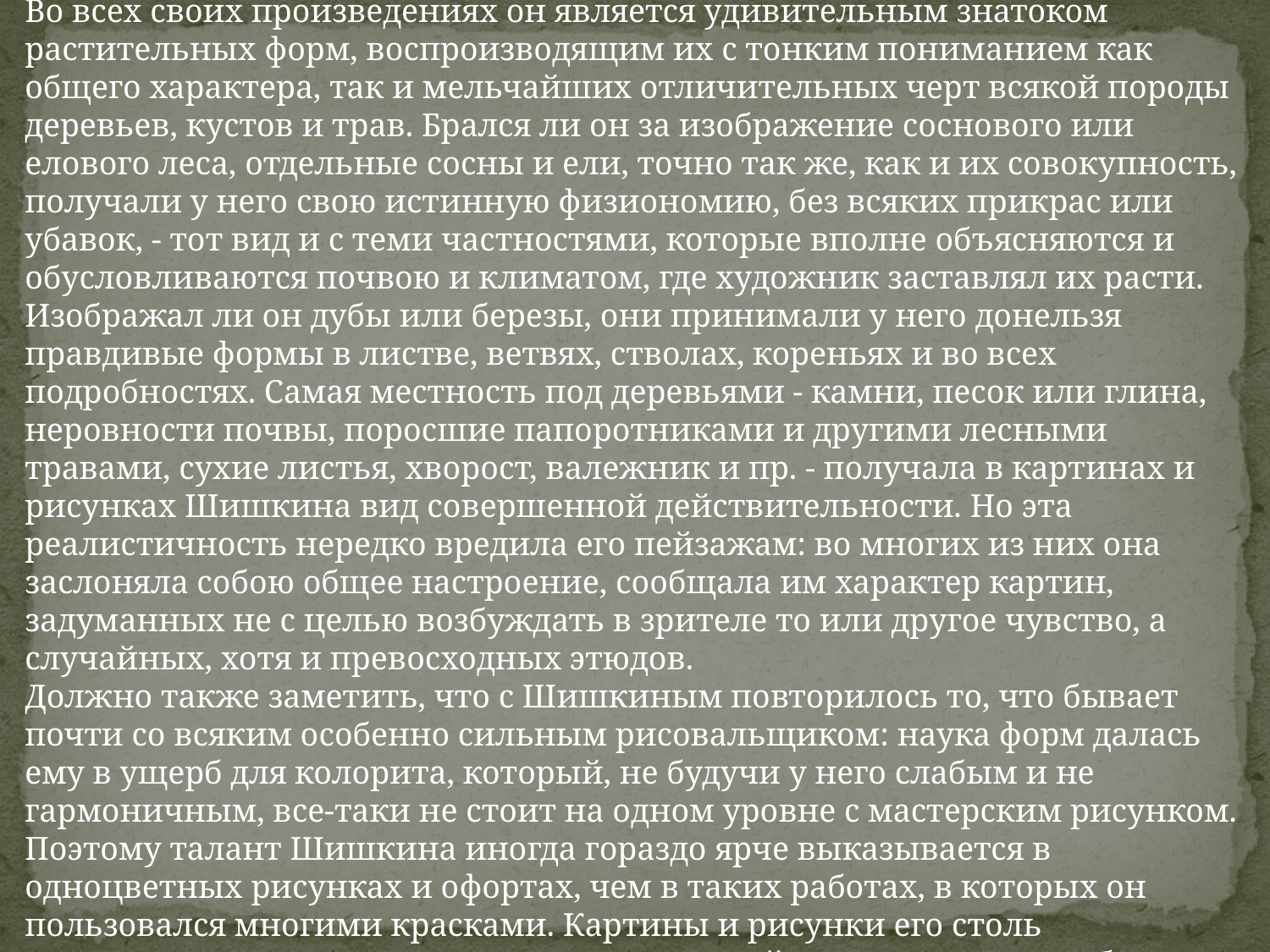

Во всех своих произведениях он является удивительным знатоком растительных форм, воспроизводящим их с тонким пониманием как общего характера, так и мельчайших отличительных черт всякой породы деревьев, кустов и трав. Брался ли он за изображение соснового или елового леса, отдельные сосны и ели, точно так же, как и их совокупность, получали у него свою истинную физиономию, без всяких прикрас или убавок, - тот вид и с теми частностями, которые вполне объясняются и обусловливаются почвою и климатом, где художник заставлял их расти. Изображал ли он дубы или березы, они принимали у него донельзя правдивые формы в листве, ветвях, стволах, кореньях и во всех подробностях. Самая местность под деревьями - камни, песок или глина, неровности почвы, поросшие папоротниками и другими лесными травами, сухие листья, хворост, валежник и пр. - получала в картинах и рисунках Шишкина вид совершенной действительности. Но эта реалистичность нередко вредила его пейзажам: во многих из них она заслоняла собою общее настроение, сообщала им характер картин, задуманных не с целью возбуждать в зрителе то или другое чувство, а случайных, хотя и превосходных этюдов.
Должно также заметить, что с Шишкиным повторилось то, что бывает почти со всяким особенно сильным рисовальщиком: наука форм далась ему в ущерб для колорита, который, не будучи у него слабым и не гармоничным, все-таки не стоит на одном уровне с мастерским рисунком. Поэтому талант Шишкина иногда гораздо ярче выказывается в одноцветных рисунках и офортах, чем в таких работах, в которых он пользовался многими красками. Картины и рисунки его столь многочисленны, что указание даже на важнейшие из них заняло бы слишком много места; особенно много разошлось их между любителями искусства после устроенной в 1891 г. ретроспективной выставки работ художника за сорок лет его деятельности и распродажи после его смерти того, что осталось в его мастерской.